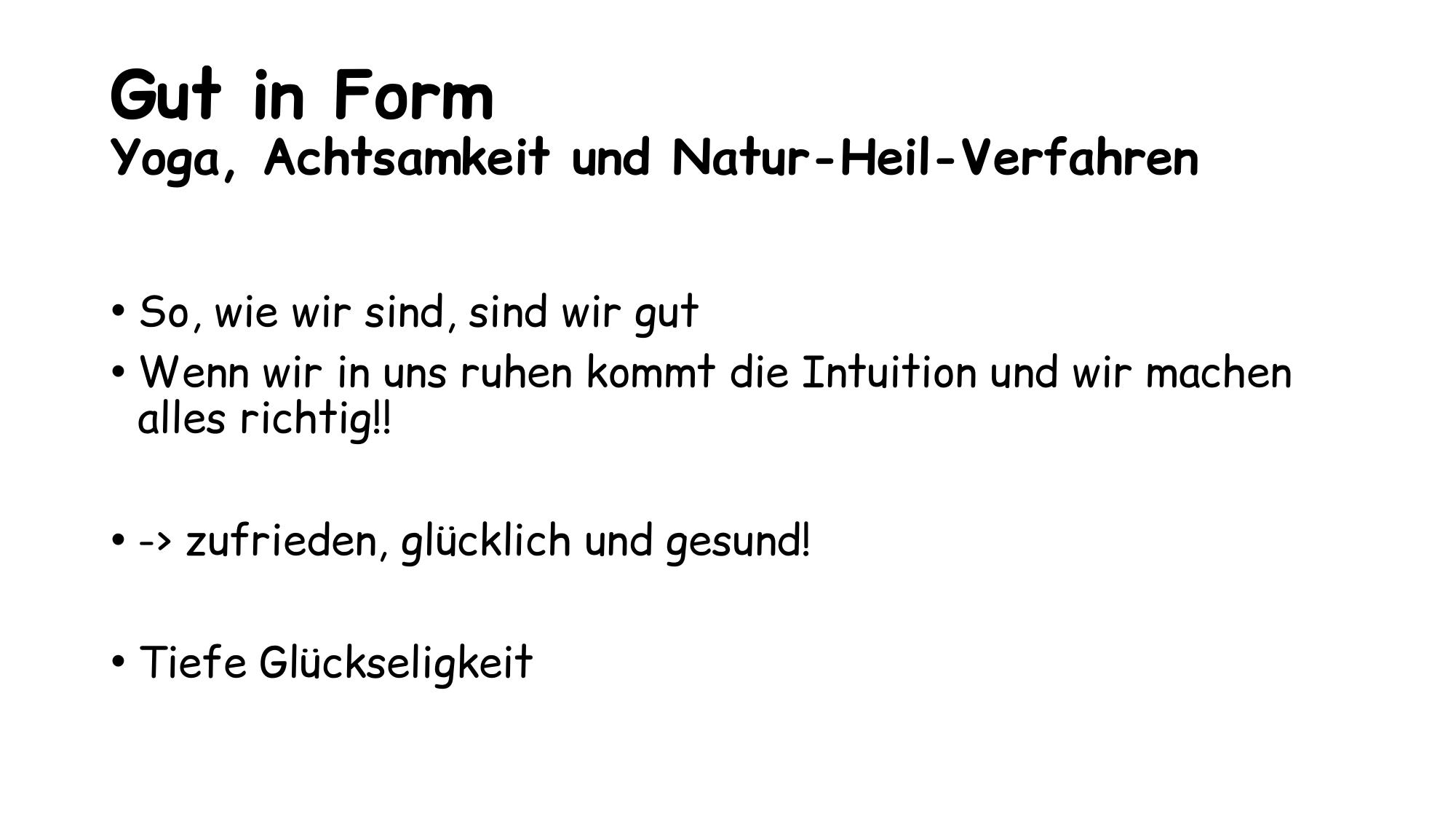

# Gut in Form Yoga, Achtsamkeit und Natur-Heil-Verfahren

So, wie wir sind, sind wir gut
Wenn wir in uns ruhen kommt die Intuition und wir machen alles richtig!!

-> zufrieden, glücklich und gesund!

Tiefe Glückseligkeit